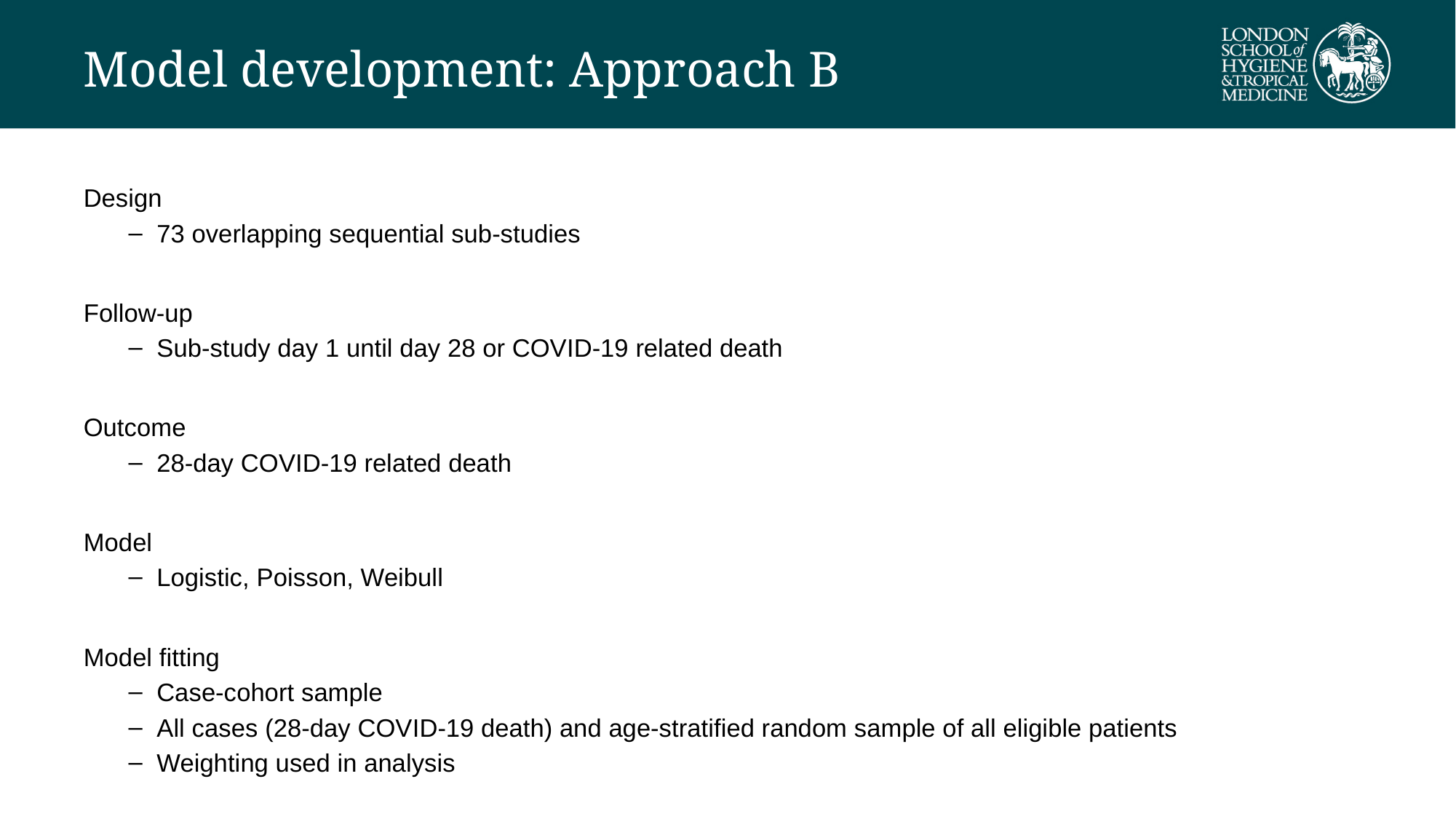

# Model development: Approach B
Design
73 overlapping sequential sub-studies

Follow-up
Sub-study day 1 until day 28 or COVID-19 related death

Outcome
28-day COVID-19 related death

Model
Logistic, Poisson, Weibull

Model fitting
Case-cohort sample
All cases (28-day COVID-19 death) and age-stratified random sample of all eligible patients
Weighting used in analysis